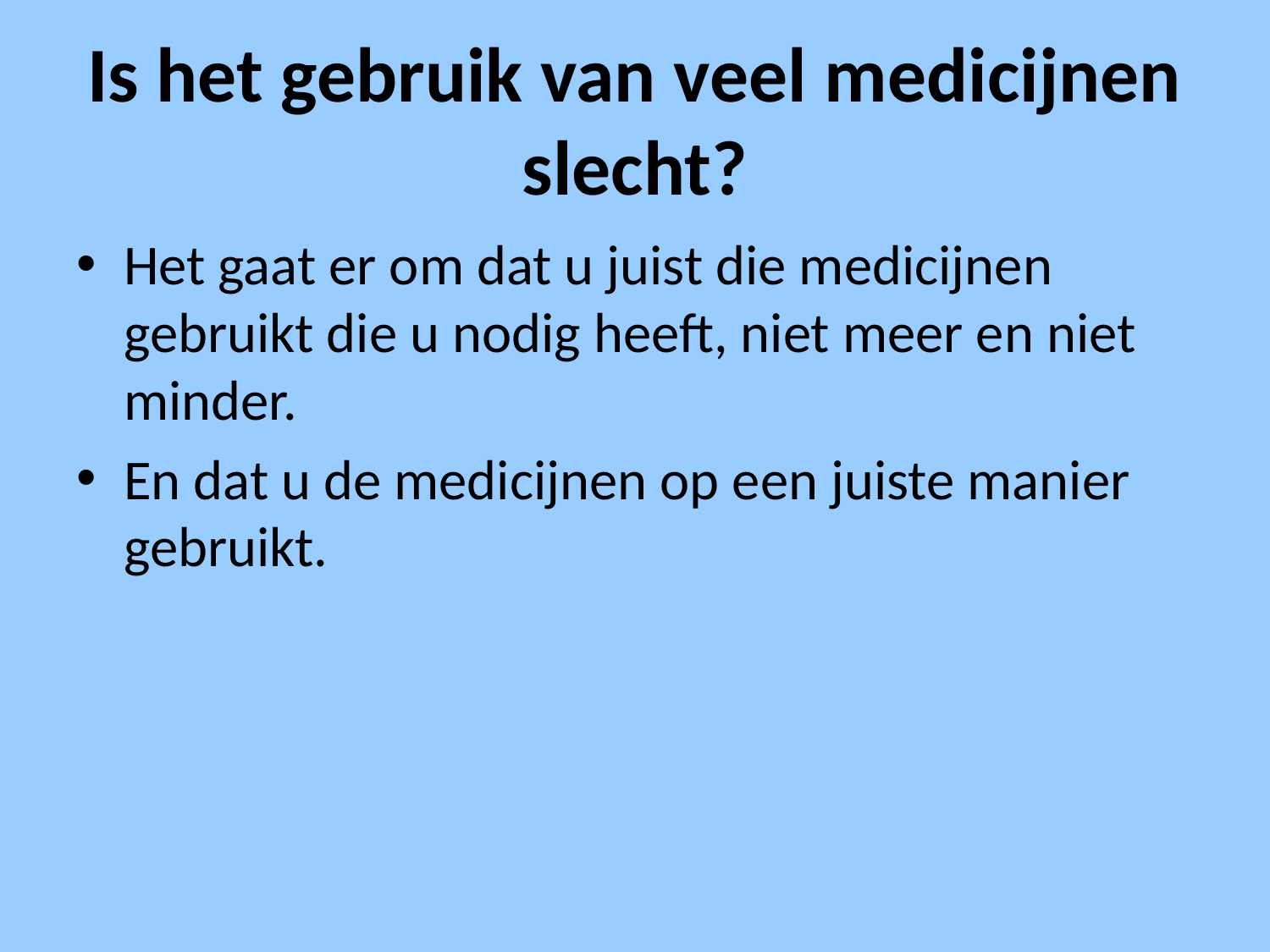

# Is het gebruik van veel medicijnen slecht?
Het gaat er om dat u juist die medicijnen gebruikt die u nodig heeft, niet meer en niet minder.
En dat u de medicijnen op een juiste manier gebruikt.